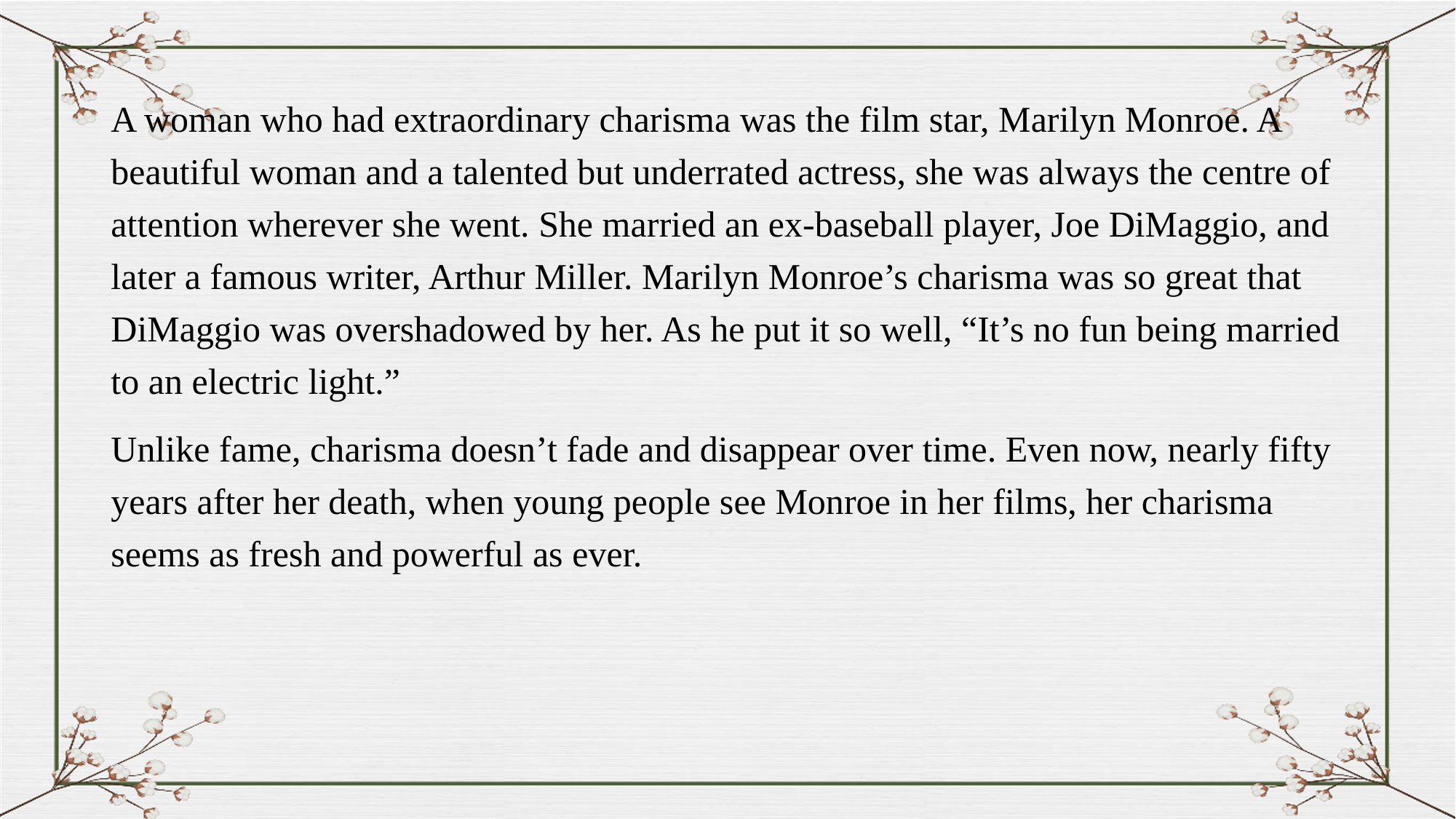

A woman who had extraordinary charisma was the film star, Marilyn Monroe. A beautiful woman and a talented but underrated actress, she was always the centre of attention wherever she went. She married an ex-baseball player, Joe DiMaggio, and later a famous writer, Arthur Miller. Marilyn Monroe’s charisma was so great that DiMaggio was overshadowed by her. As he put it so well, “It’s no fun being married to an electric light.”
Unlike fame, charisma doesn’t fade and disappear over time. Even now, nearly fifty years after her death, when young people see Monroe in her films, her charisma seems as fresh and powerful as ever.